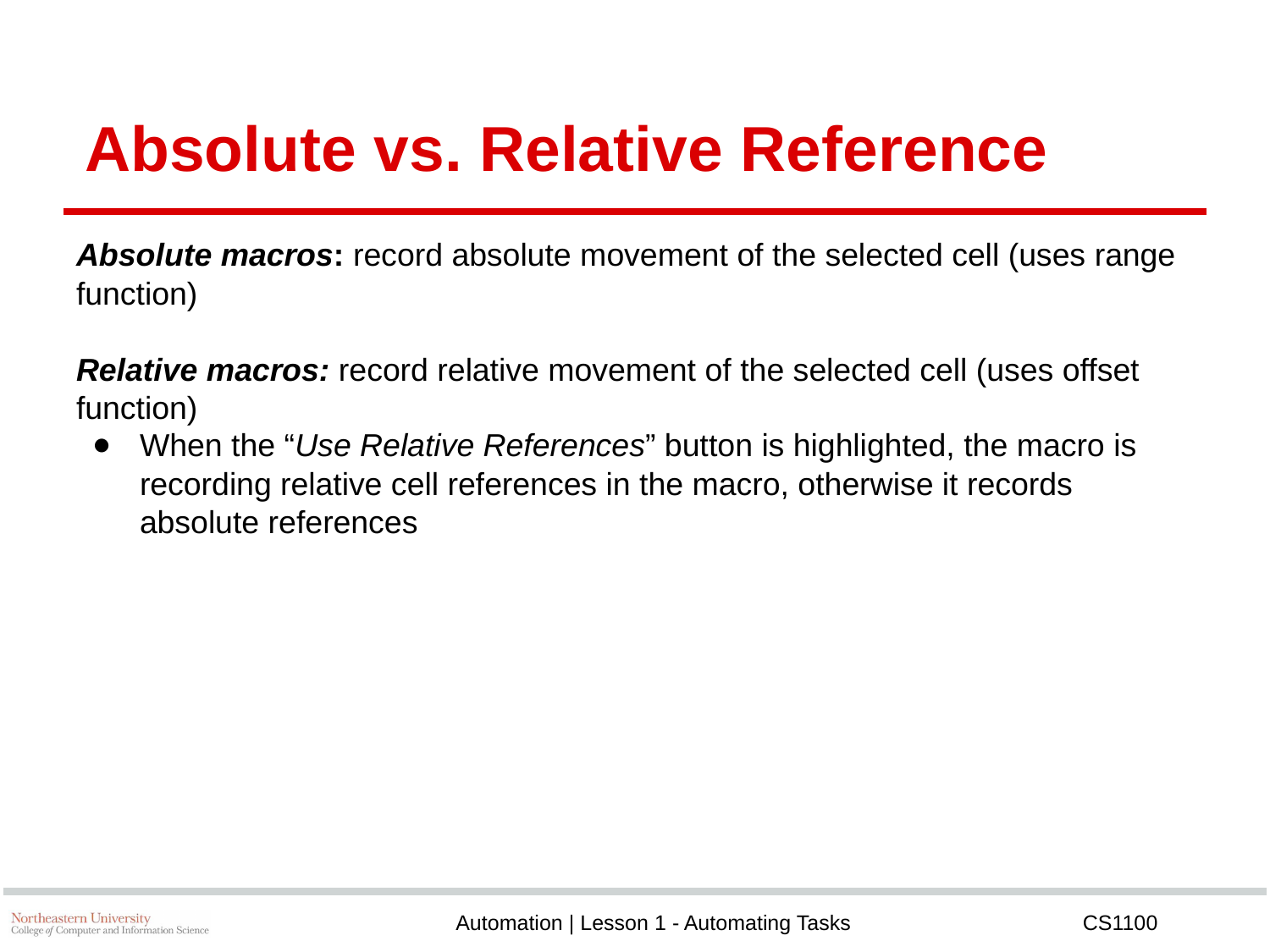

# Absolute vs. Relative Reference
Absolute macros: record absolute movement of the selected cell (uses range function)

Relative macros: record relative movement of the selected cell (uses offset function)
When the “Use Relative References” button is highlighted, the macro is recording relative cell references in the macro, otherwise it records absolute references